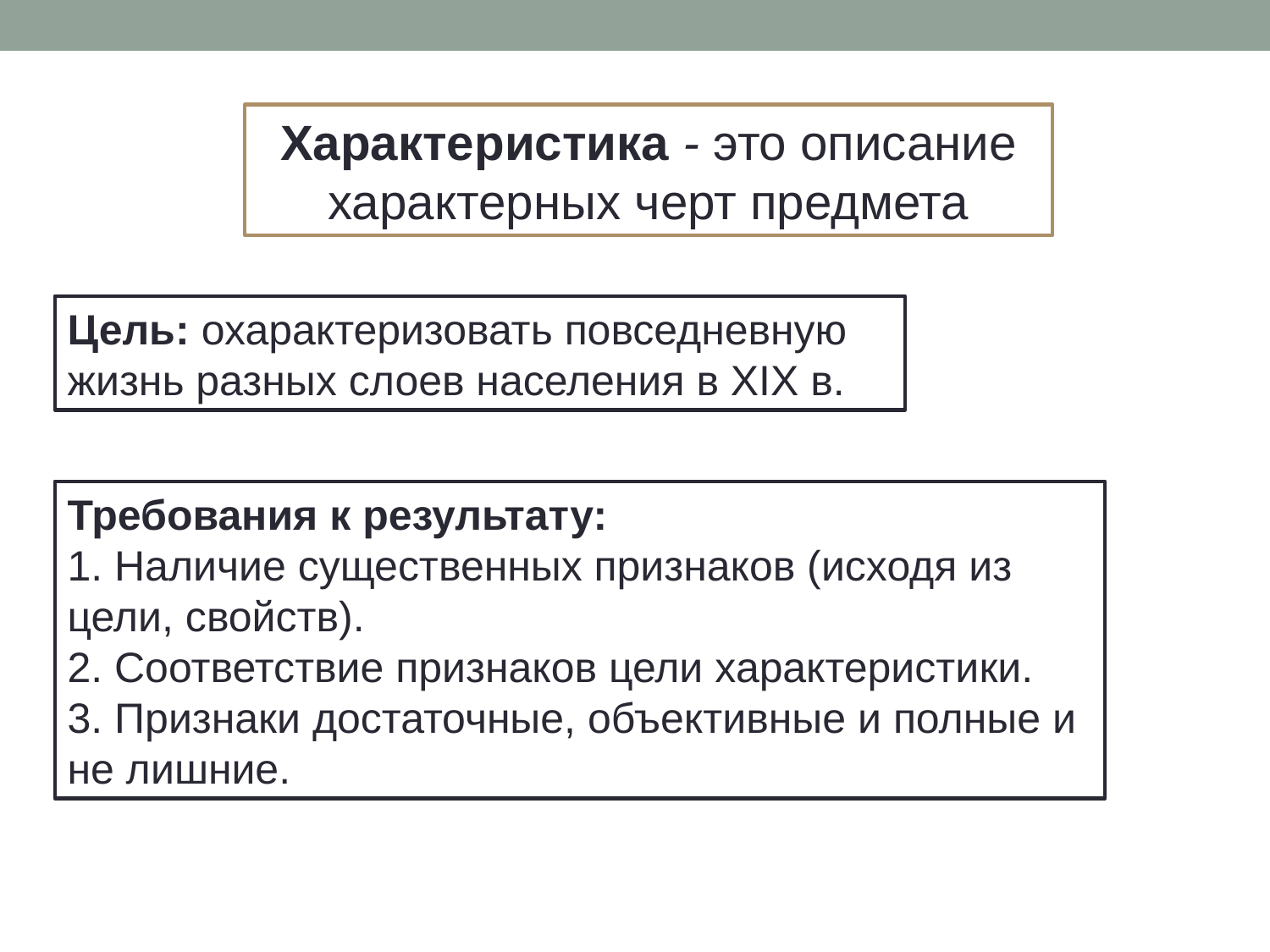

Характеристика - это описание характерных черт предмета
Цель: охарактеризовать повседневную жизнь разных слоев населения в XIX в.
Требования к результату:
1. Наличие существенных признаков (исходя из цели, свойств).
2. Соответствие признаков цели характеристики.
3. Признаки достаточные, объективные и полные и не лишние.